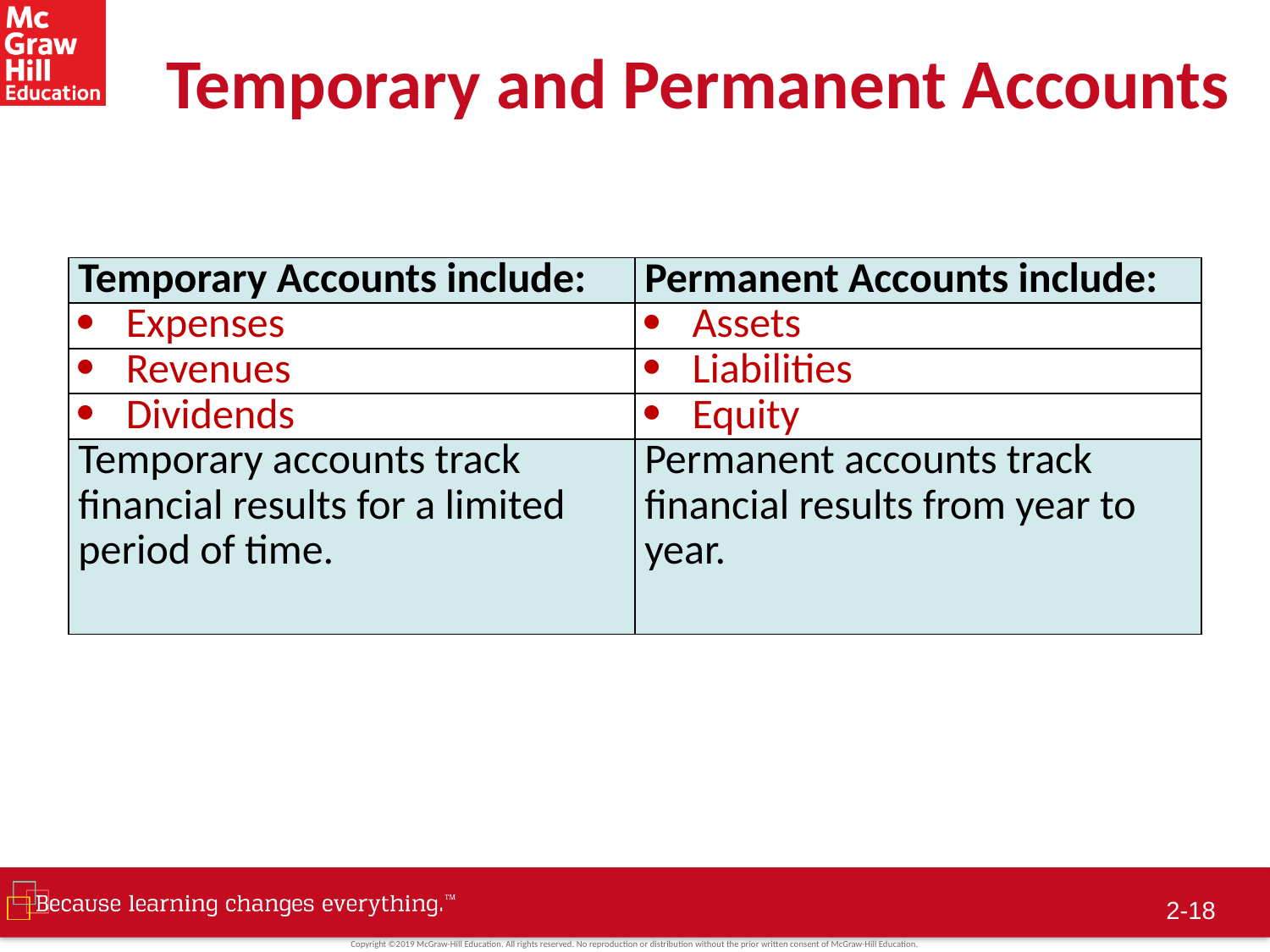

# Temporary and Permanent Accounts
| Temporary Accounts include: | Permanent Accounts include: |
| --- | --- |
| Expenses | Assets |
| Revenues | Liabilities |
| Dividends | Equity |
| Temporary accounts track financial results for a limited period of time. | Permanent accounts track financial results from year to year. |

2-18